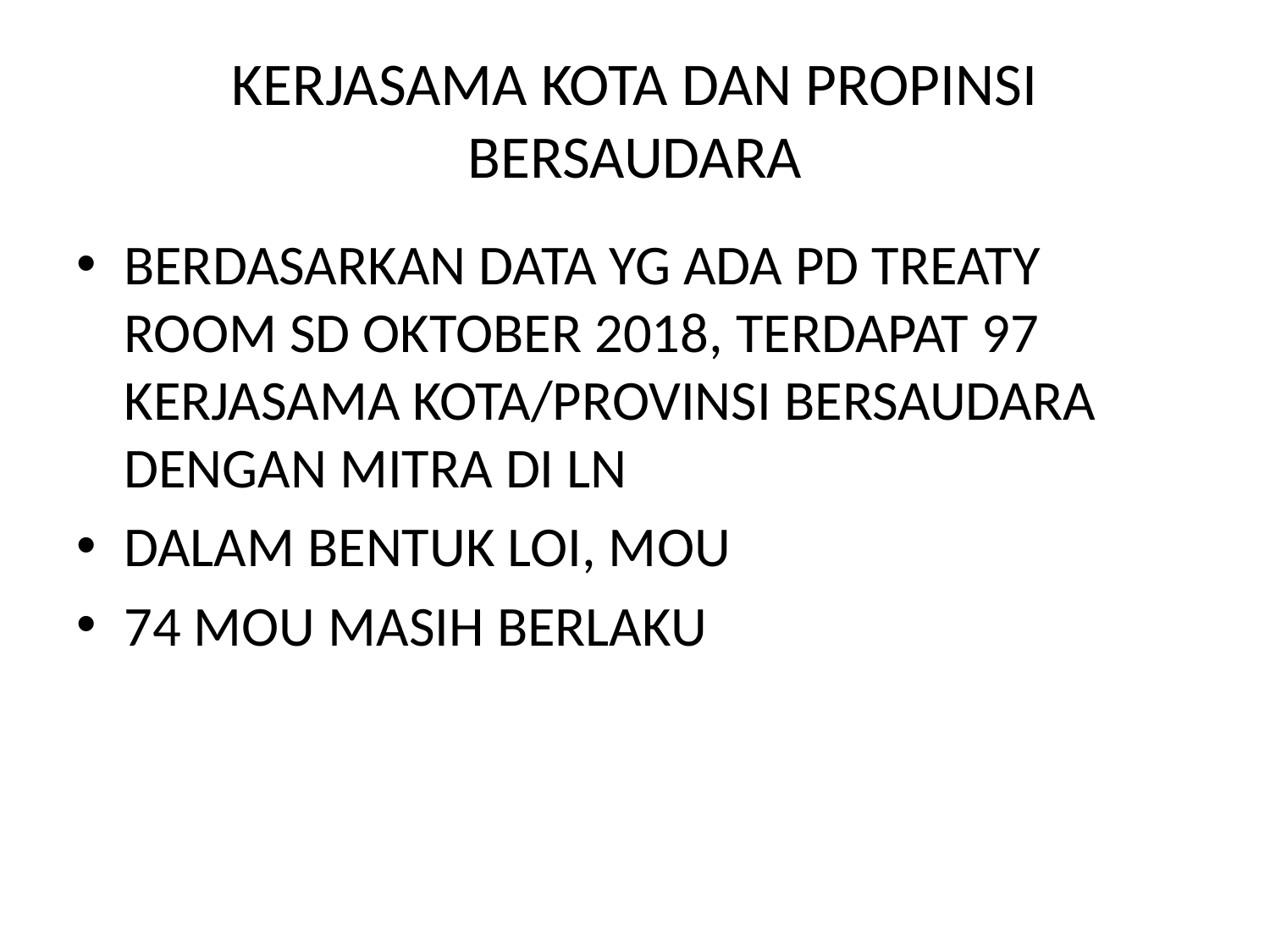

# KERJASAMA KOTA DAN PROPINSI BERSAUDARA
BERDASARKAN DATA YG ADA PD TREATY ROOM SD OKTOBER 2018, TERDAPAT 97 KERJASAMA KOTA/PROVINSI BERSAUDARA DENGAN MITRA DI LN
DALAM BENTUK LOI, MOU
74 MOU MASIH BERLAKU